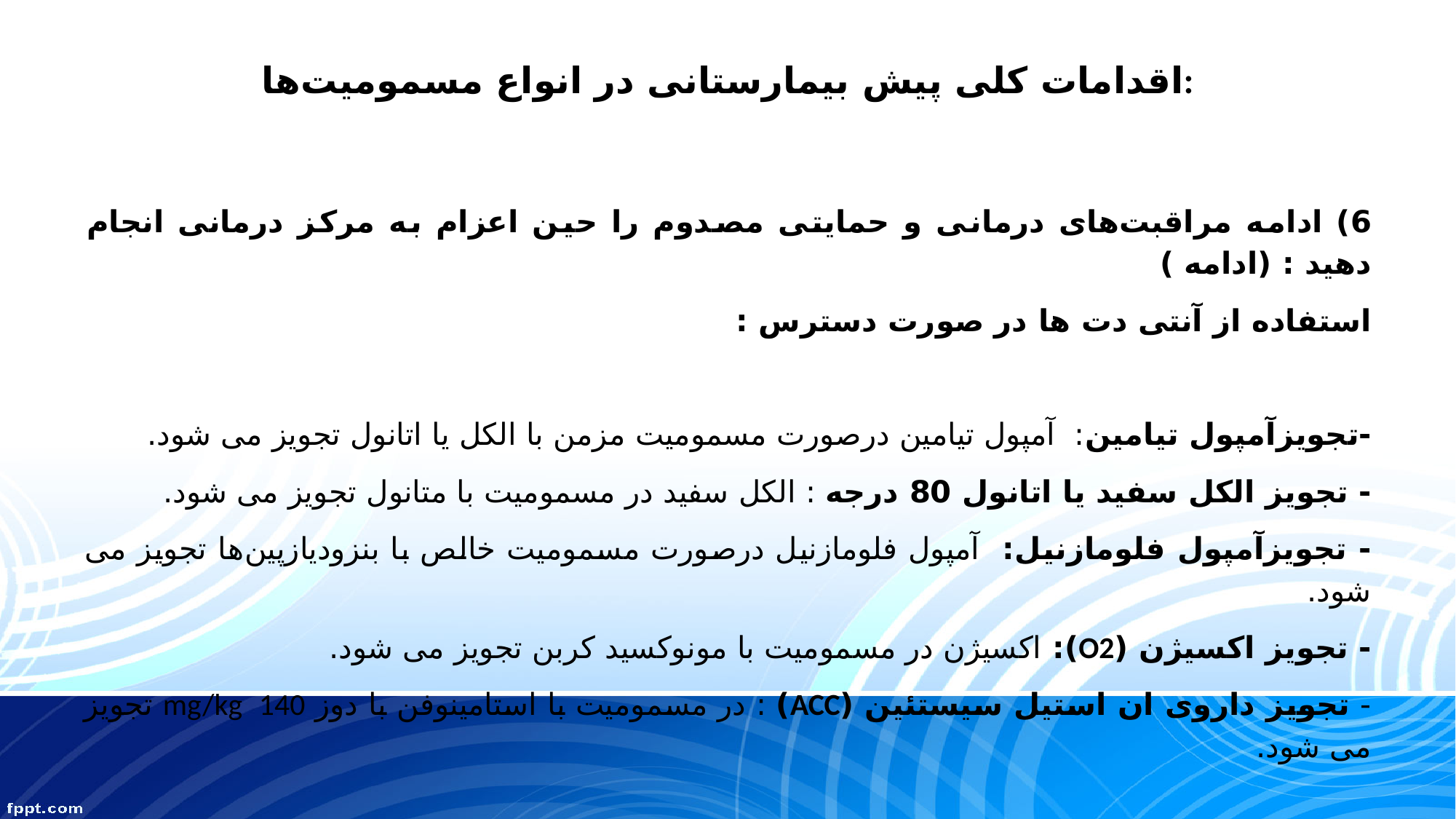

# اقدامات کلی پیش بیمارستانی در انواع مسمومیت‌ها:
6) ادامه مراقبت‌های درمانی و حمایتی مصدوم را حین اعزام به مرکز درمانی انجام دهید : (ادامه )
استفاده از آنتی دت ها در صورت دسترس :

-تجویزآمپول تیامین:  آمپول تیامین درصورت مسمومیت مزمن با الکل یا اتانول تجویز می شود.
- تجویز الکل سفید یا اتانول 80 درجه : الکل سفید در مسمومیت با متانول تجویز می شود.
- تجویزآمپول فلومازنیل:  آمپول فلومازنیل درصورت مسمومیت خالص با بنزودیازپین‌ها تجویز می شود.
- تجویز اکسیژن (O2): اکسیژن در مسمومیت با مونوکسید کربن تجویز می شود.
- تجویز داروی ان استیل سیستئین (ACC) : در مسمومیت با استامینوفن با دوز mg/kg  140 تجویز می شود.